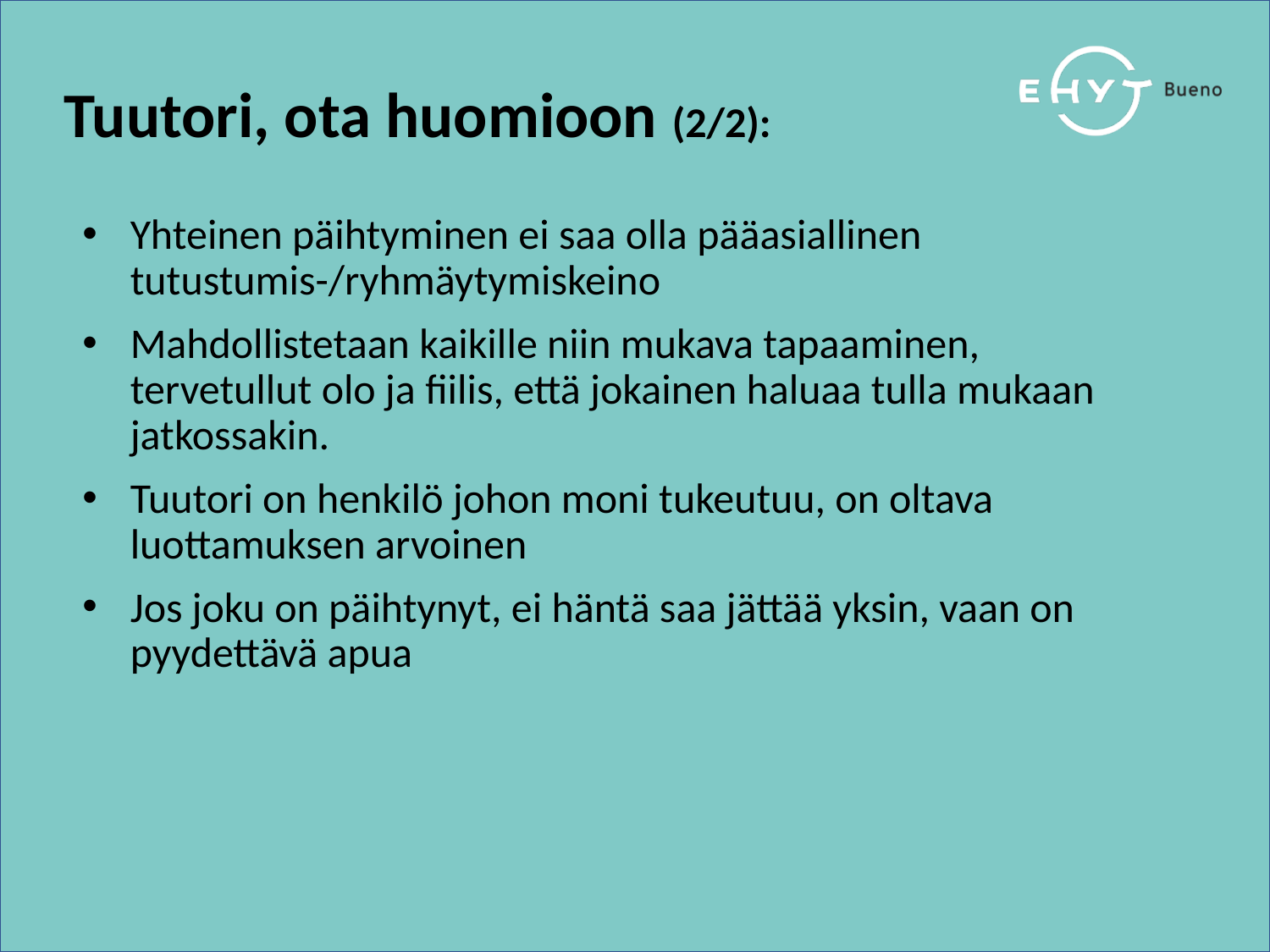

Tuutori, ota huomioon (2/2):
Yhteinen päihtyminen ei saa olla pääasiallinen tutustumis-/ryhmäytymiskeino
Mahdollistetaan kaikille niin mukava tapaaminen, tervetullut olo ja fiilis, että jokainen haluaa tulla mukaan jatkossakin.
Tuutori on henkilö johon moni tukeutuu, on oltava luottamuksen arvoinen
Jos joku on päihtynyt, ei häntä saa jättää yksin, vaan on pyydettävä apua